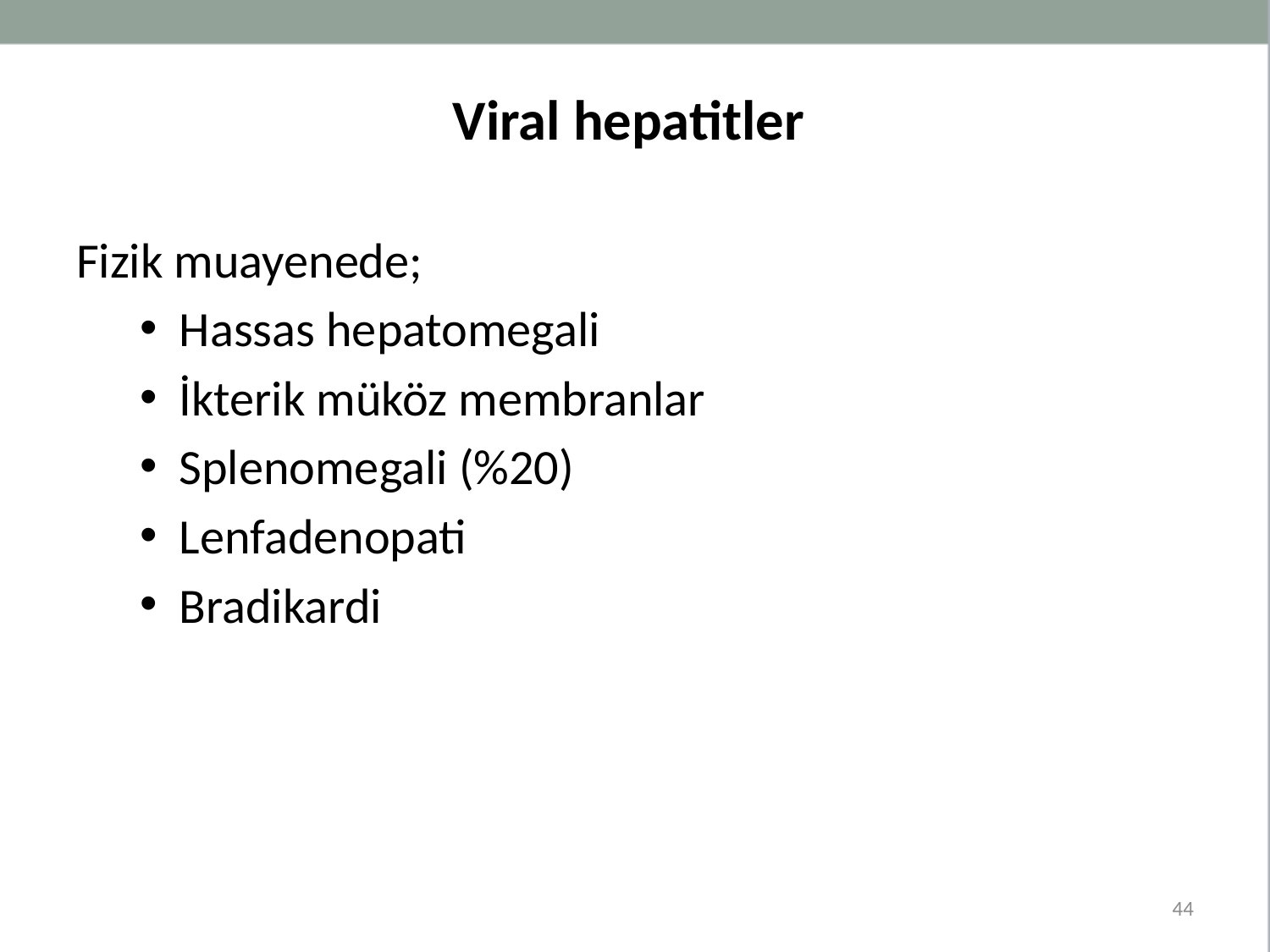

# Viral hepatitler
Fizik muayenede;
Hassas hepatomegali
İkterik müköz membranlar
Splenomegali (%20)
Lenfadenopati
Bradikardi

44